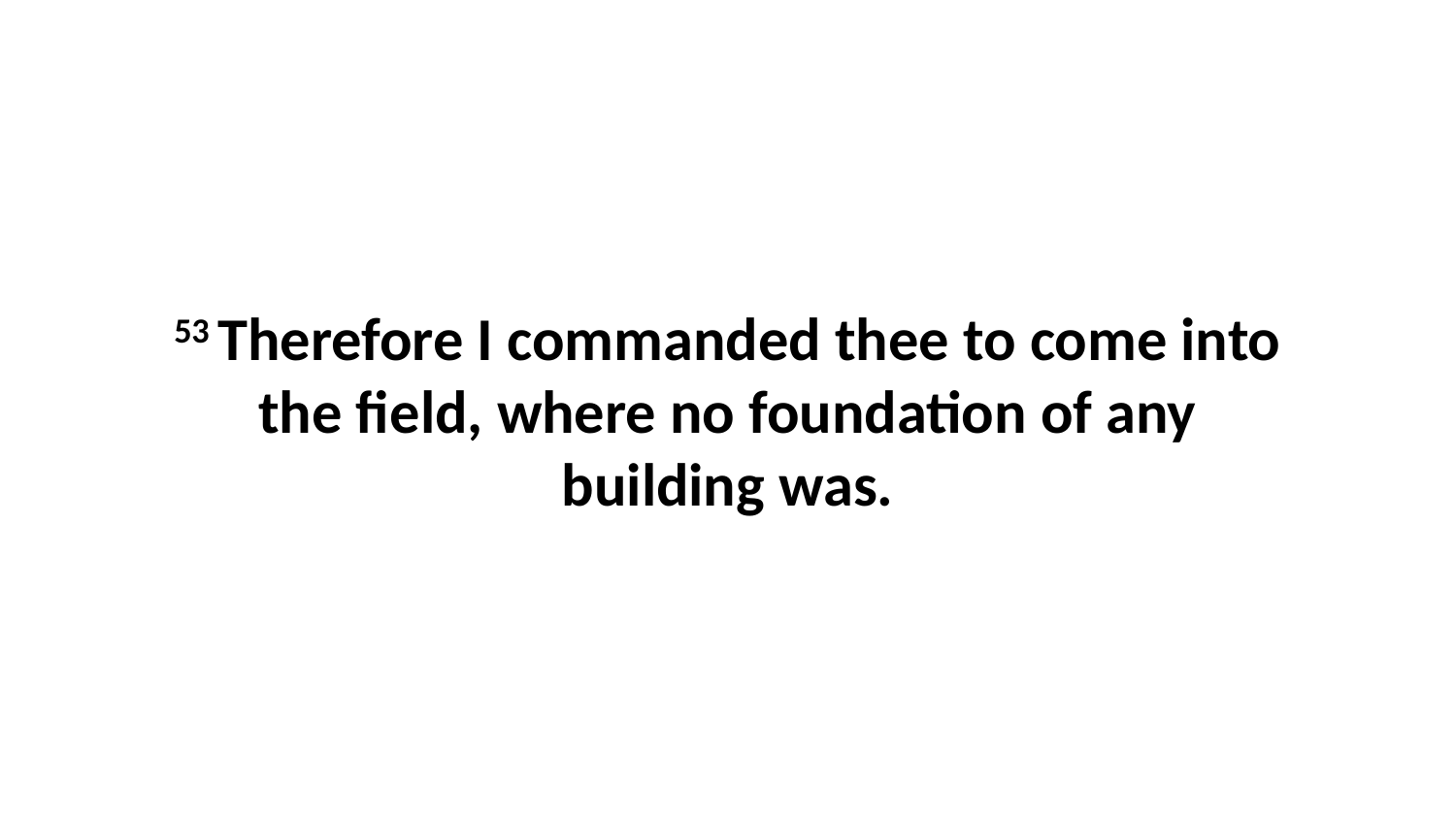

53 Therefore I commanded thee to come into the field, where no foundation of any building was.